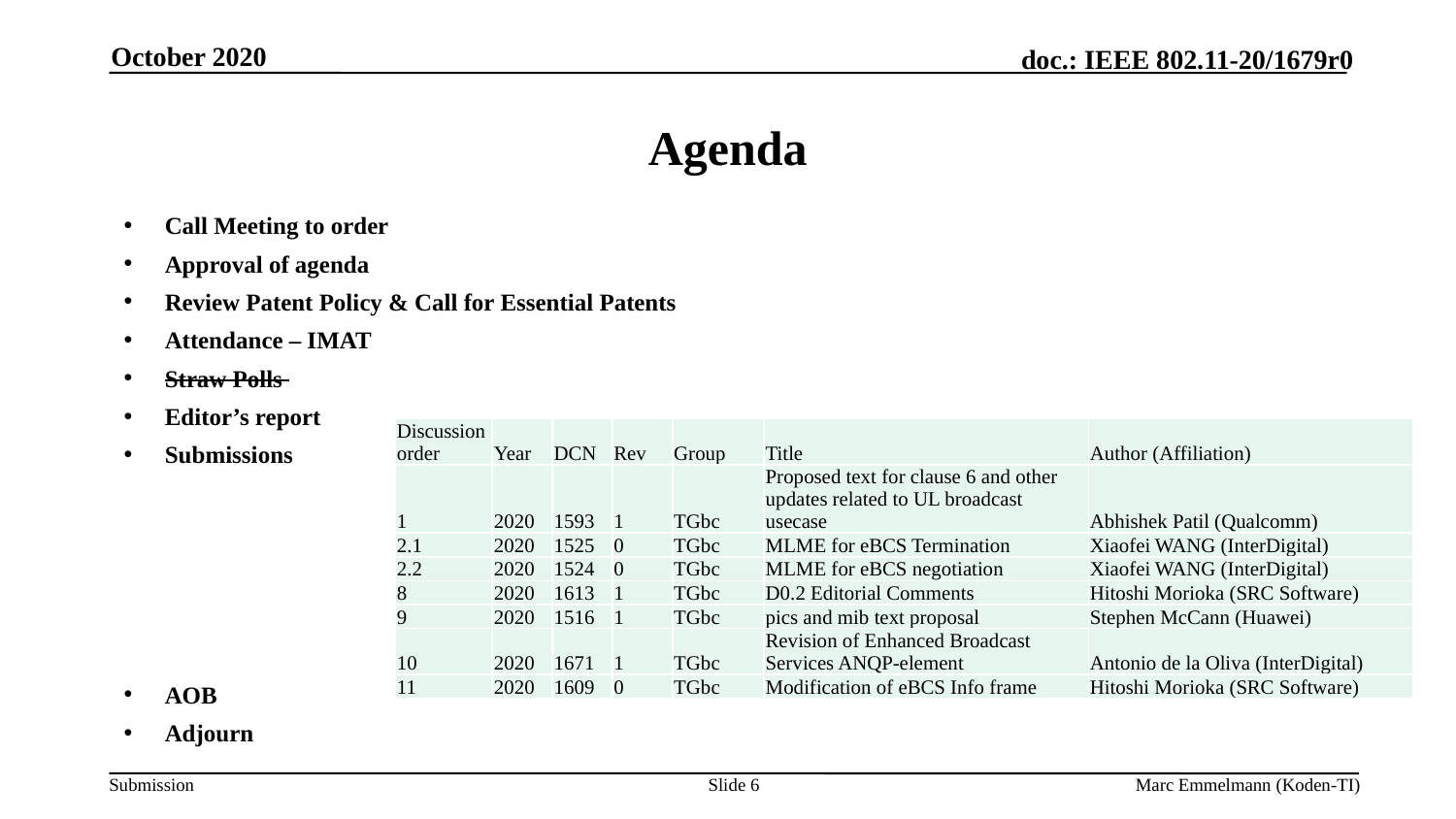

October 2020
# Agenda
Call Meeting to order
Approval of agenda
Review Patent Policy & Call for Essential Patents
Attendance – IMAT
Straw Polls
Editor’s report
Submissions

AOB
Adjourn
| Discussion order | Year | DCN | Rev | Group | Title | Author (Affiliation) |
| --- | --- | --- | --- | --- | --- | --- |
| 1 | 2020 | 1593 | 1 | TGbc | Proposed text for clause 6 and other updates related to UL broadcast usecase | Abhishek Patil (Qualcomm) |
| 2.1 | 2020 | 1525 | 0 | TGbc | MLME for eBCS Termination | Xiaofei WANG (InterDigital) |
| 2.2 | 2020 | 1524 | 0 | TGbc | MLME for eBCS negotiation | Xiaofei WANG (InterDigital) |
| 8 | 2020 | 1613 | 1 | TGbc | D0.2 Editorial Comments | Hitoshi Morioka (SRC Software) |
| 9 | 2020 | 1516 | 1 | TGbc | pics and mib text proposal | Stephen McCann (Huawei) |
| 10 | 2020 | 1671 | 1 | TGbc | Revision of Enhanced Broadcast Services ANQP-element | Antonio de la Oliva (InterDigital) |
| 11 | 2020 | 1609 | 0 | TGbc | Modification of eBCS Info frame | Hitoshi Morioka (SRC Software) |
Slide 6
Marc Emmelmann (Koden-TI)